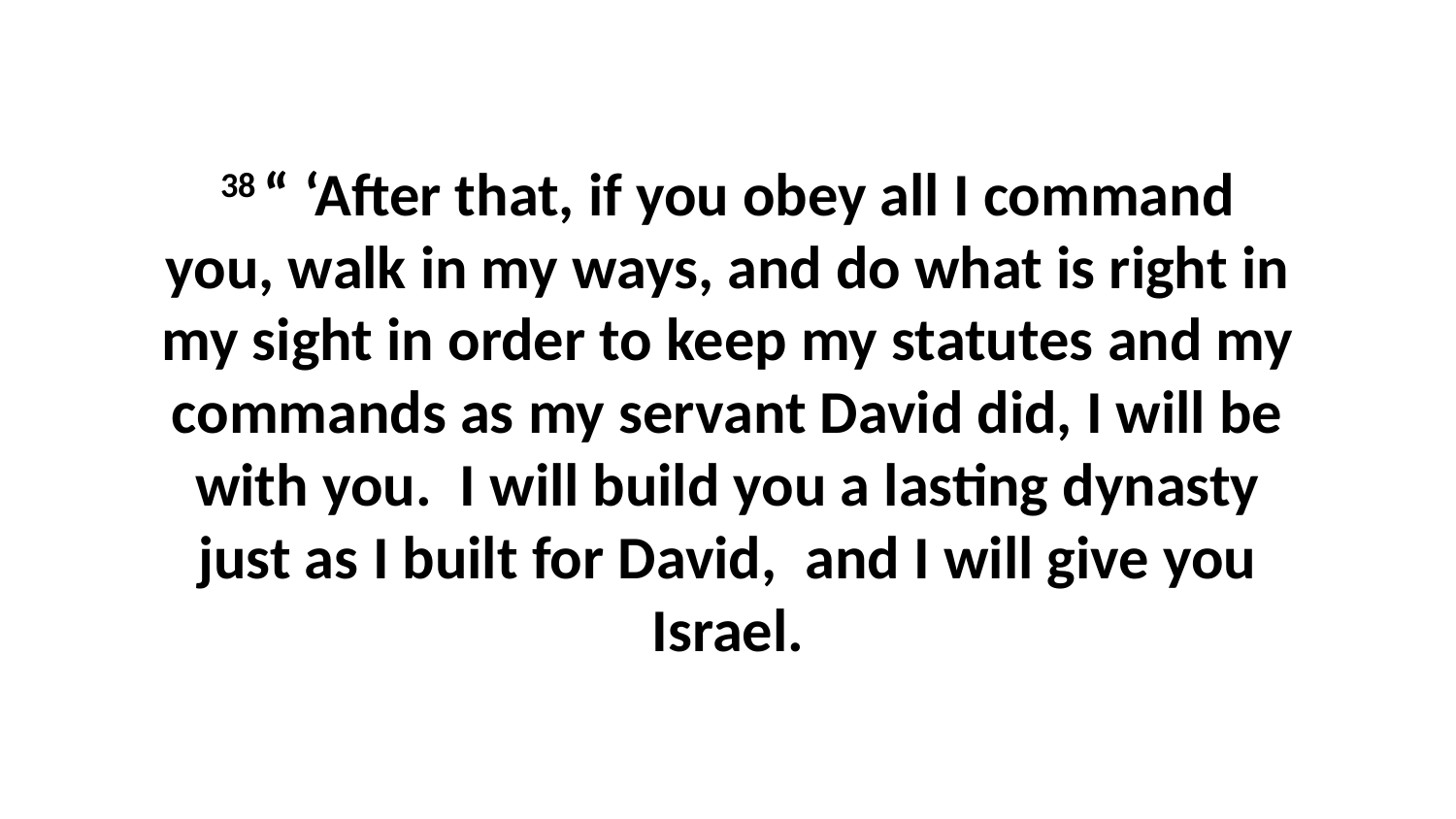

38 “ ‘After that, if you obey all I command you, walk in my ways, and do what is right in my sight in order to keep my statutes and my commands as my servant David did, I will be with you.  I will build you a lasting dynasty just as I built for David,  and I will give you Israel.